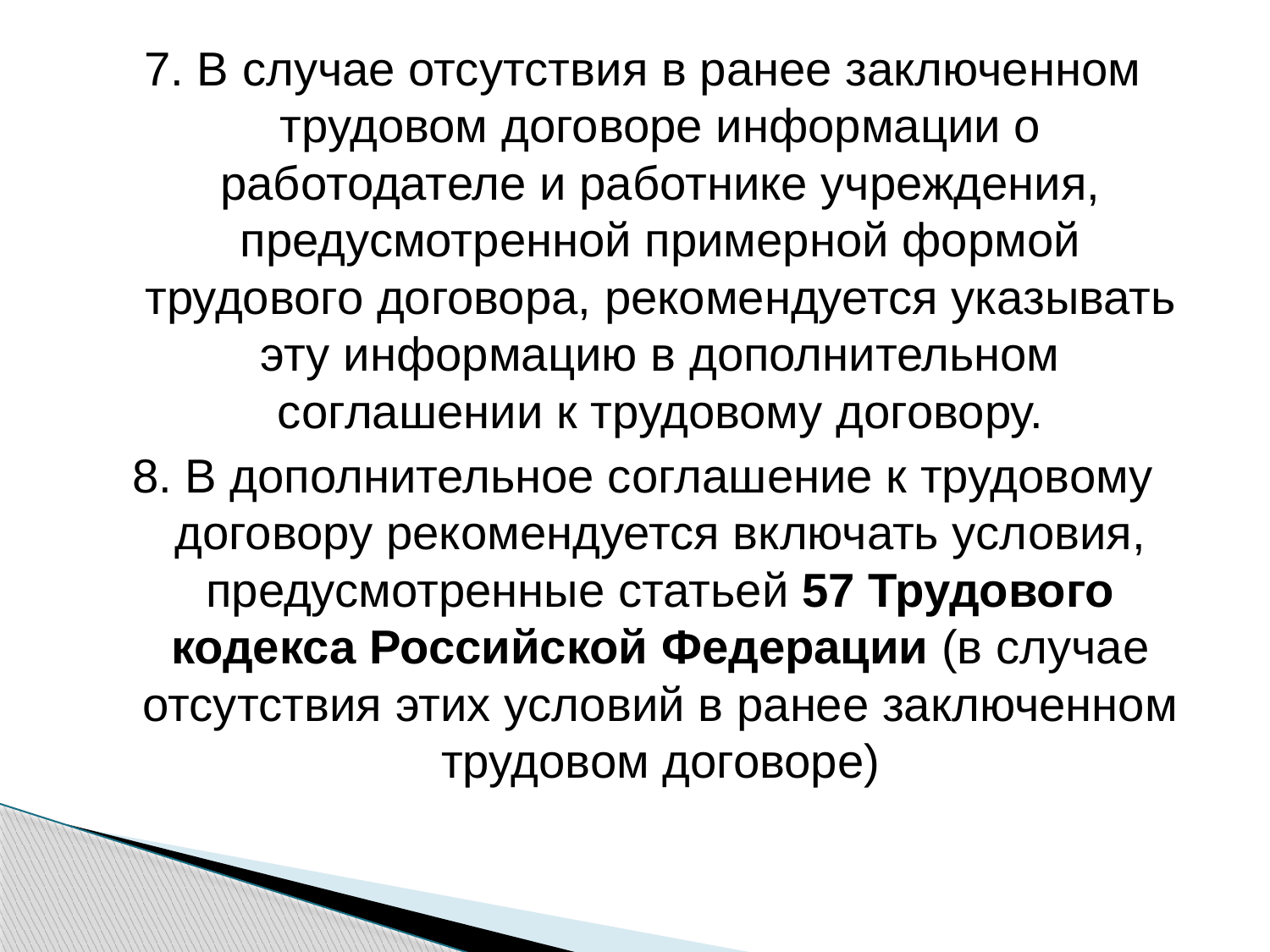

7. В случае отсутствия в ранее заключенном трудовом договоре информации о работодателе и работнике учреждения, предусмотренной примерной формой трудового договора, рекомендуется указывать эту информацию в дополнительном соглашении к трудовому договору.
8. В дополнительное соглашение к трудовому договору рекомендуется включать условия, предусмотренные статьей 57 Трудового кодекса Российской Федерации (в случае отсутствия этих условий в ранее заключенном трудовом договоре)